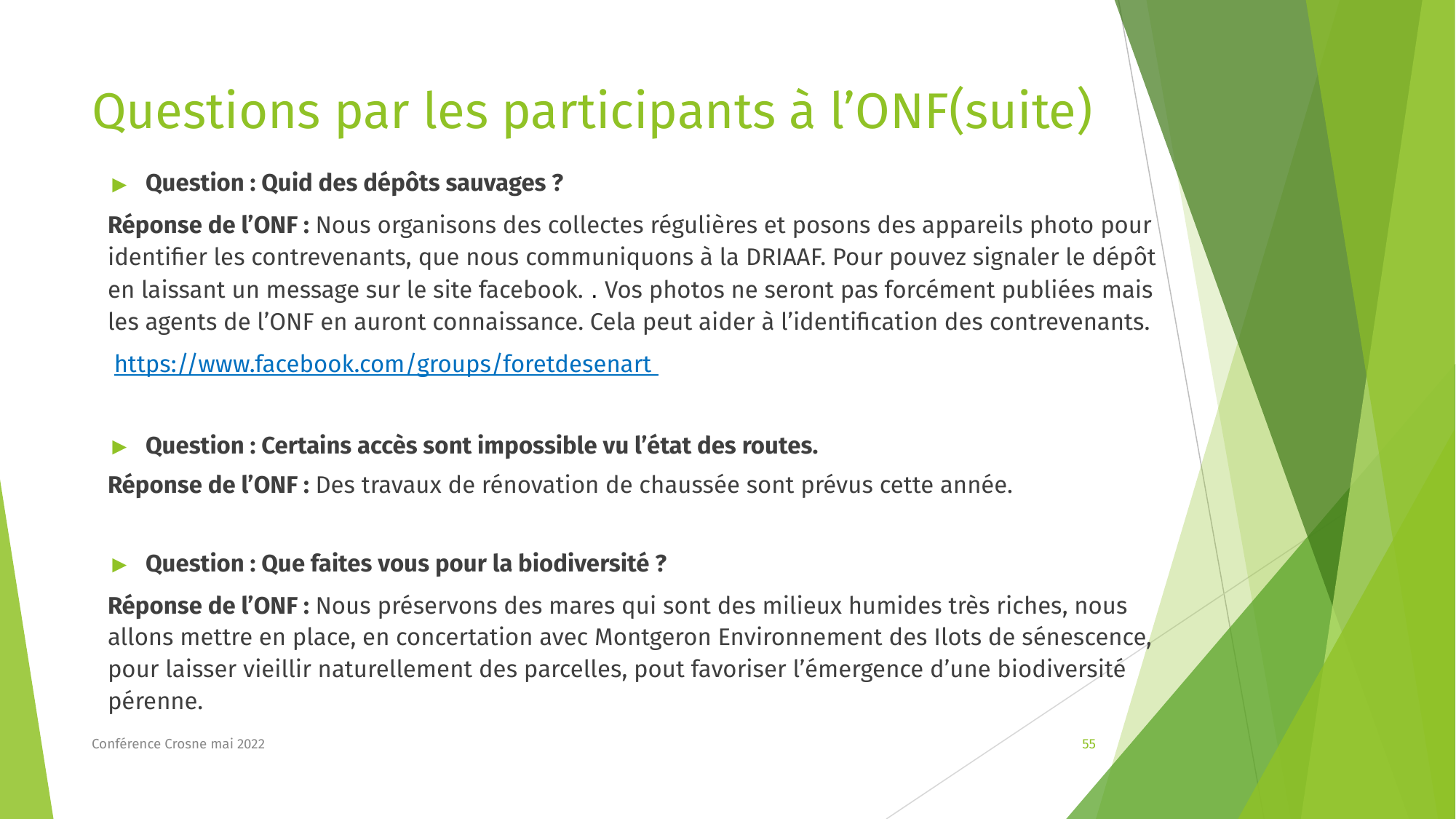

# Questions par les participants à l’ONF(suite)
Question : Quid des dépôts sauvages ?
Réponse de l’ONF : Nous organisons des collectes régulières et posons des appareils photo pour identifier les contrevenants, que nous communiquons à la DRIAAF. Pour pouvez signaler le dépôt en laissant un message sur le site facebook. . Vos photos ne seront pas forcément publiées mais les agents de l’ONF en auront connaissance. Cela peut aider à l’identification des contrevenants.
 https://www.facebook.com/groups/foretdesenart

Question : Certains accès sont impossible vu l’état des routes.
Réponse de l’ONF : Des travaux de rénovation de chaussée sont prévus cette année.

Question : Que faites vous pour la biodiversité ?
Réponse de l’ONF : Nous préservons des mares qui sont des milieux humides très riches, nous allons mettre en place, en concertation avec Montgeron Environnement des Ilots de sénescence, pour laisser vieillir naturellement des parcelles, pout favoriser l’émergence d’une biodiversité pérenne.

Conférence Crosne mai 2022
55